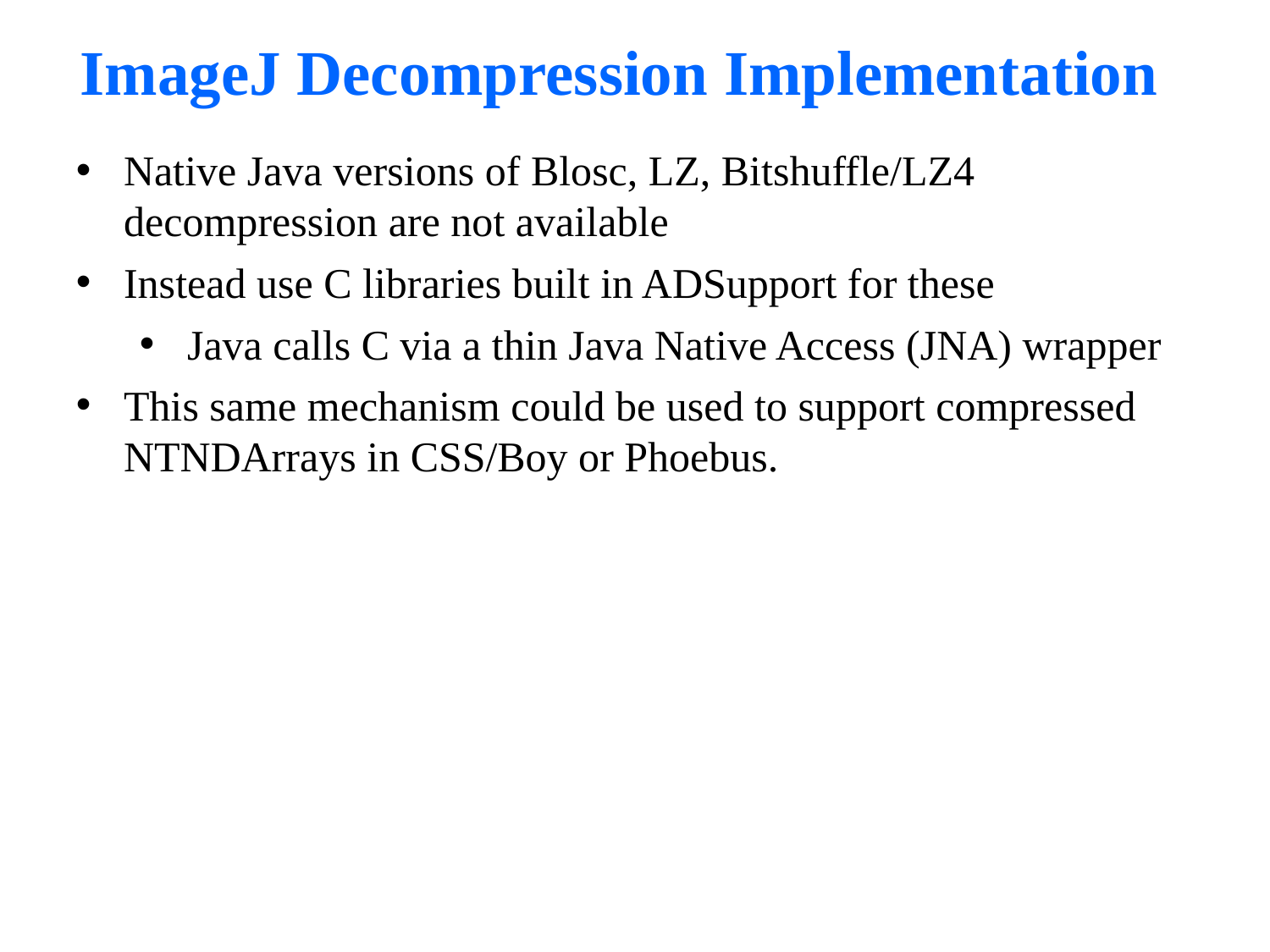

# ImageJ Decompression Implementation

Native Java versions of Blosc, LZ, Bitshuffle/LZ4 decompression are not available
Instead use C libraries built in ADSupport for these
Java calls C via a thin Java Native Access (JNA) wrapper
This same mechanism could be used to support compressed NTNDArrays in CSS/Boy or Phoebus.